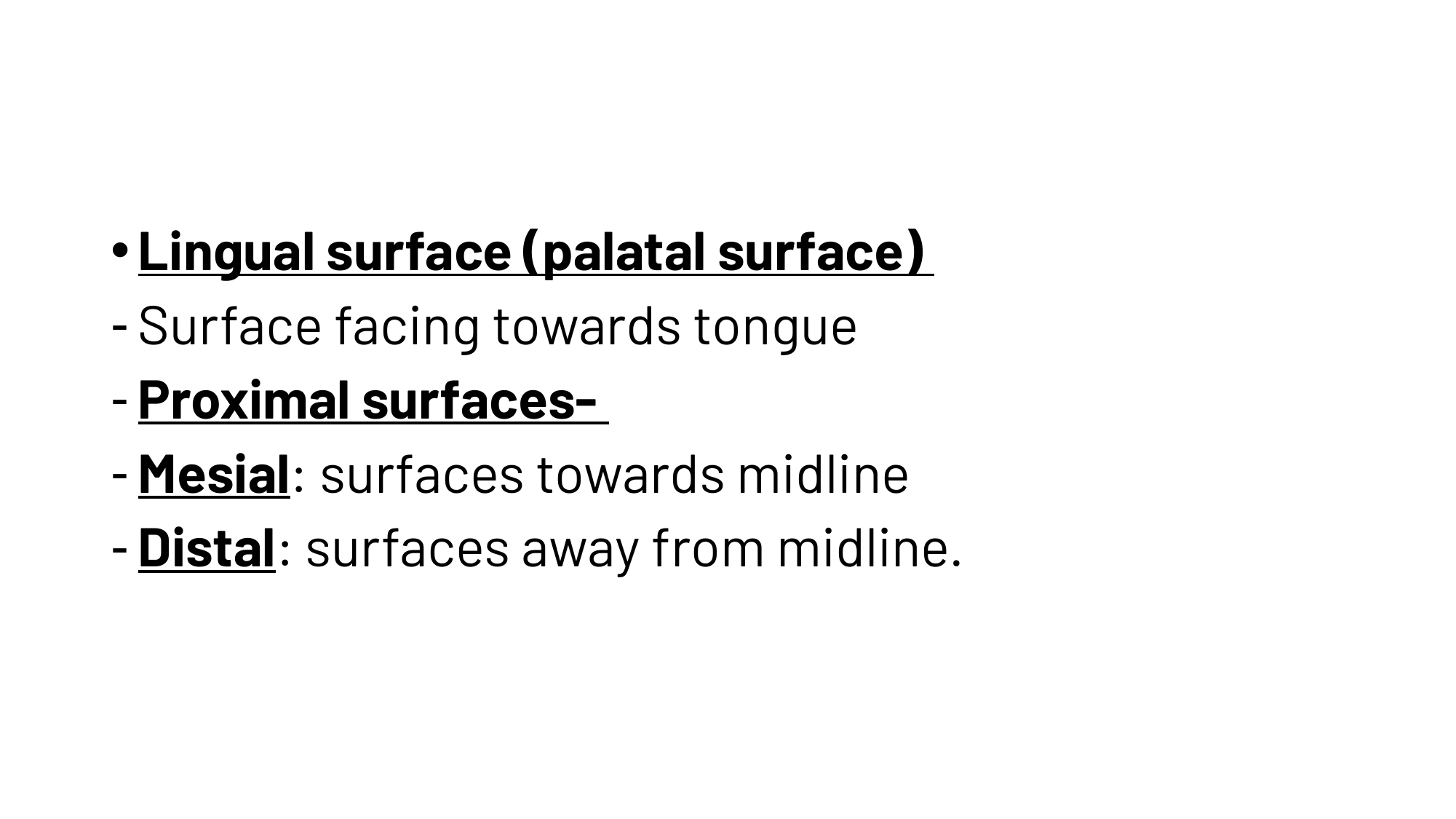

#
Lingual surface (palatal surface)
Surface facing towards tongue
Proximal surfaces-
Mesial: surfaces towards midline
Distal: surfaces away from midline.